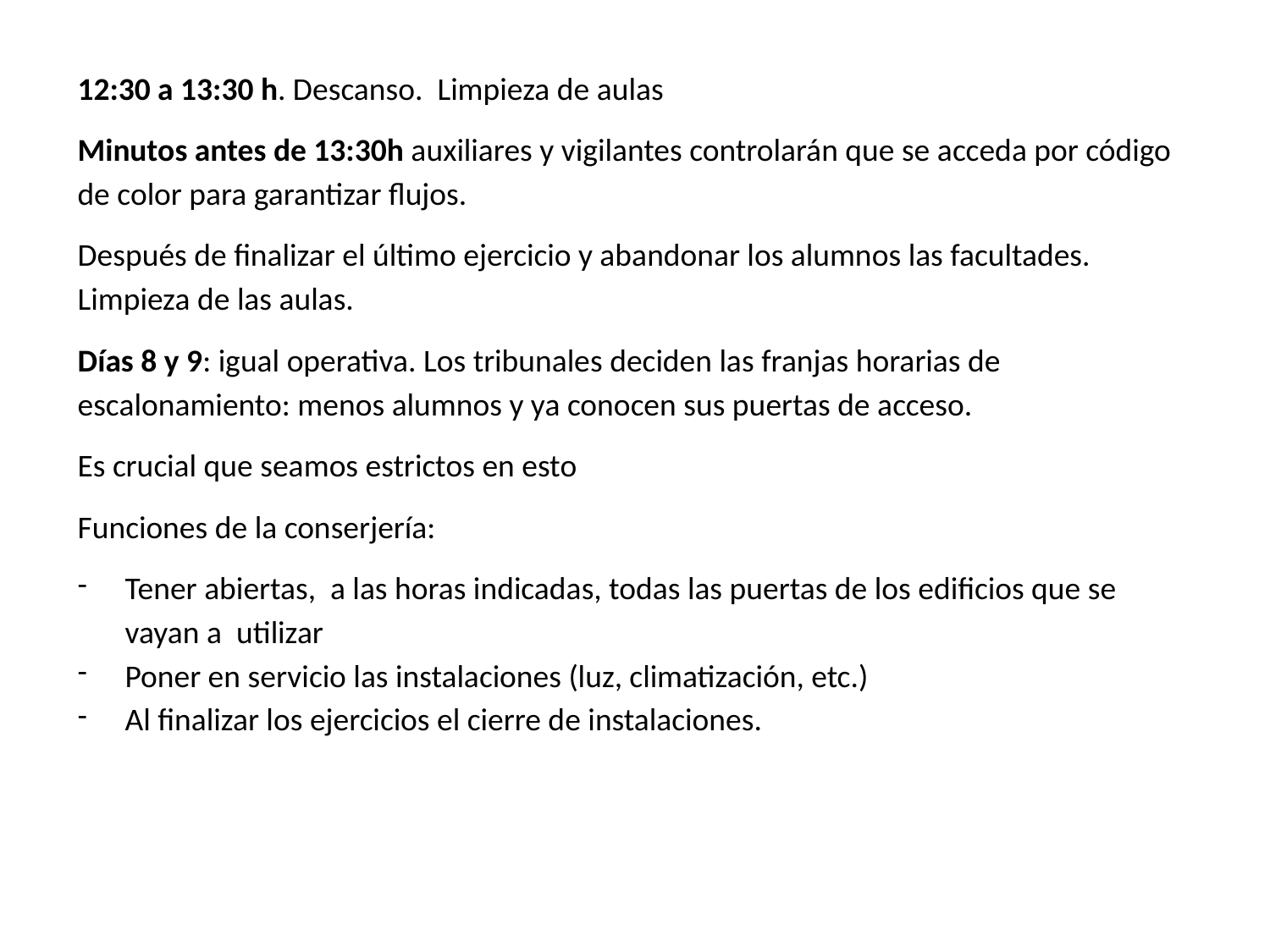

12:30 a 13:30 h. Descanso.  Limpieza de aulas
Minutos antes de 13:30h auxiliares y vigilantes controlarán que se acceda por código de color para garantizar flujos.
Después de finalizar el último ejercicio y abandonar los alumnos las facultades. Limpieza de las aulas.
Días 8 y 9: igual operativa. Los tribunales deciden las franjas horarias de escalonamiento: menos alumnos y ya conocen sus puertas de acceso.
Es crucial que seamos estrictos en esto
Funciones de la conserjería:
Tener abiertas,  a las horas indicadas, todas las puertas de los edificios que se vayan a  utilizar
Poner en servicio las instalaciones (luz, climatización, etc.)
Al finalizar los ejercicios el cierre de instalaciones.